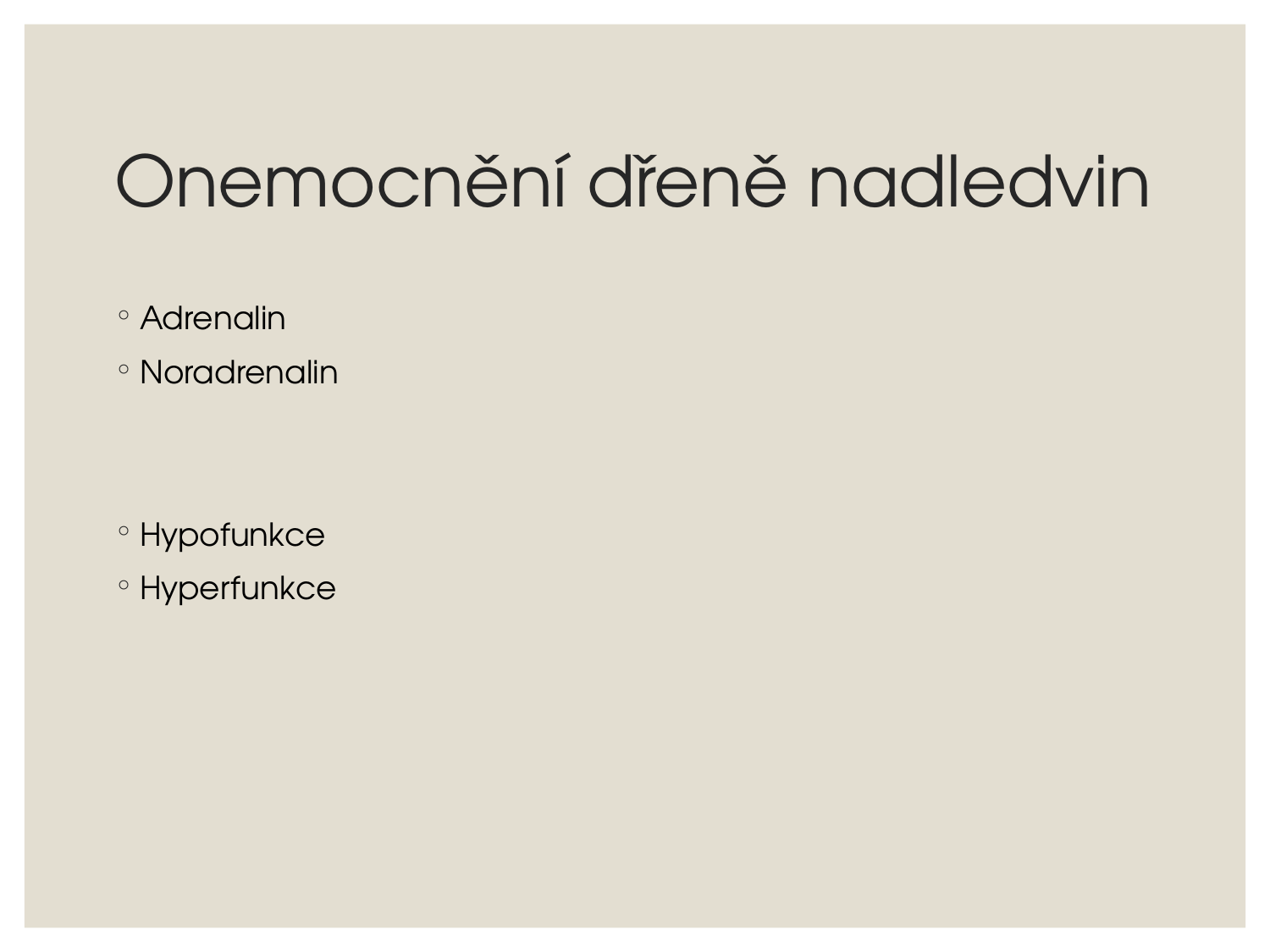

# Onemocnění dřeně nadledvin
Adrenalin
Noradrenalin

Hypofunkce
Hyperfunkce